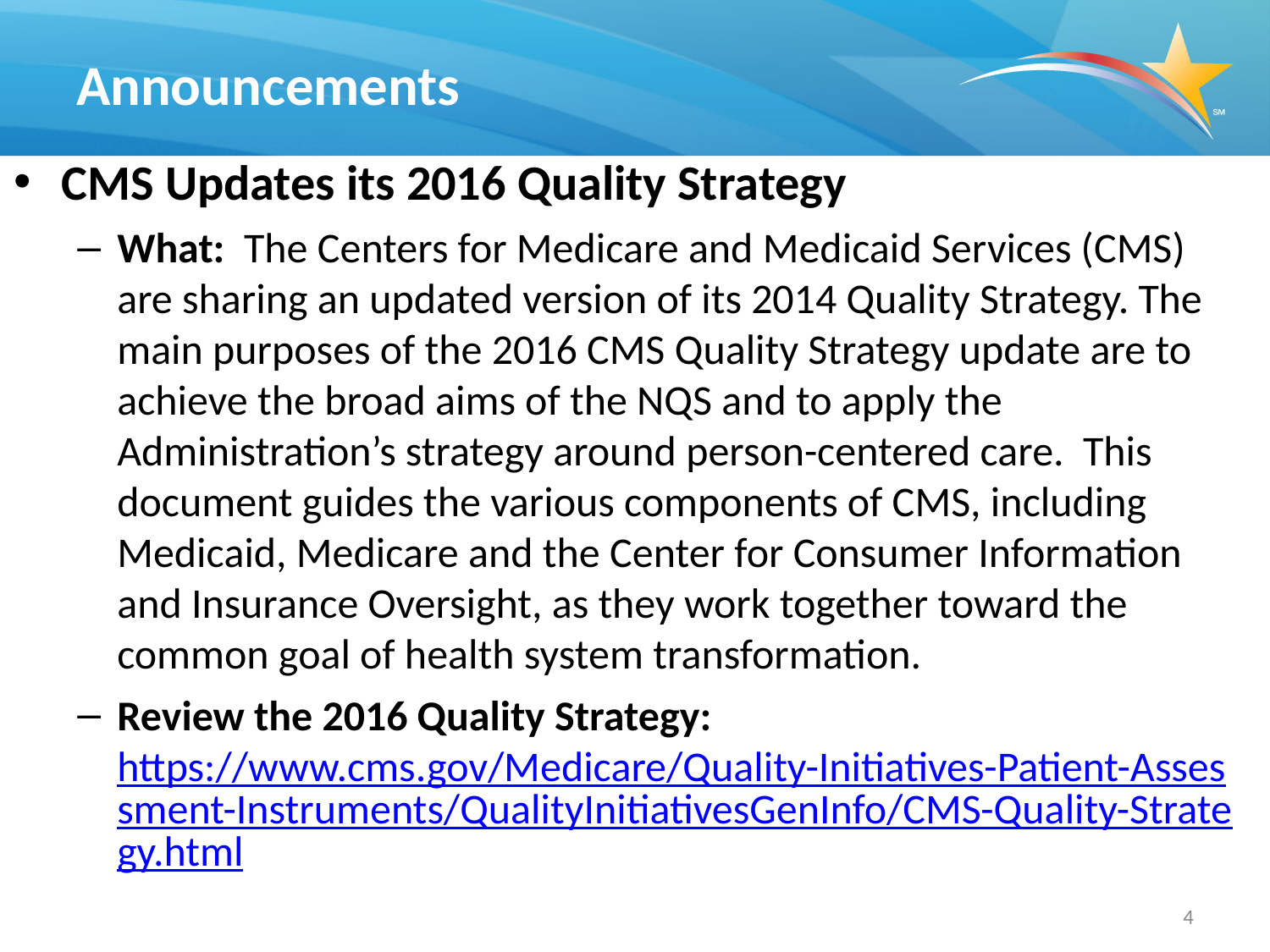

# Announcements
CMS Updates its 2016 Quality Strategy
What:  The Centers for Medicare and Medicaid Services (CMS) are sharing an updated version of its 2014 Quality Strategy. The main purposes of the 2016 CMS Quality Strategy update are to achieve the broad aims of the NQS and to apply the Administration’s strategy around person-centered care.  This document guides the various components of CMS, including Medicaid, Medicare and the Center for Consumer Information and Insurance Oversight, as they work together toward the common goal of health system transformation.
Review the 2016 Quality Strategy:  https://www.cms.gov/Medicare/Quality-Initiatives-Patient-Assessment-Instruments/QualityInitiativesGenInfo/CMS-Quality-Strategy.html
4